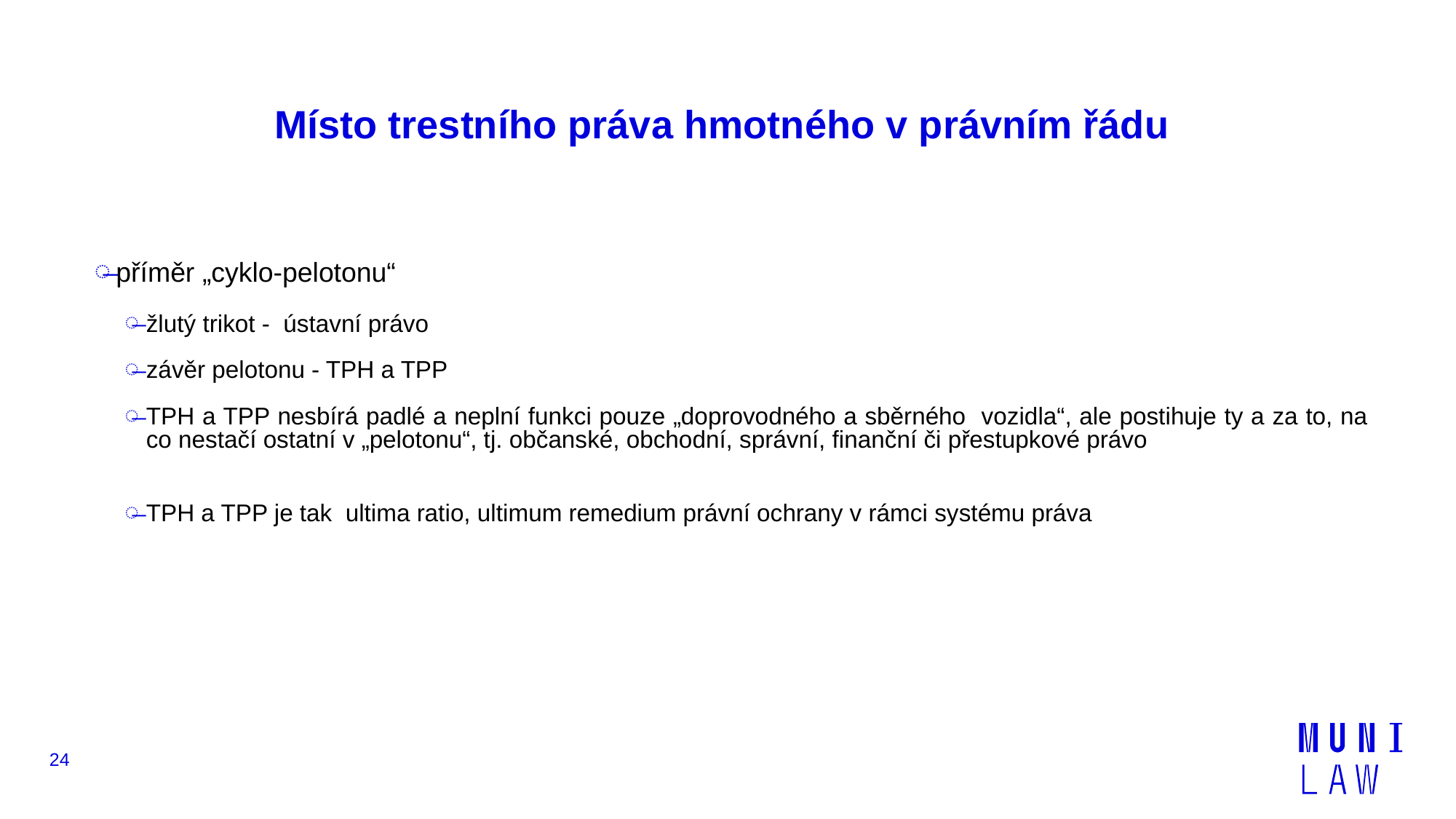

# Místo trestního práva hmotného v právním řádu

příměr „cyklo-pelotonu“

žlutý trikot -  ústavní právo

závěr pelotonu - TPH a TPP

TPH a TPP nesbírá padlé a neplní funkci pouze „doprovodného a sběrného  vozidla“, ale postihuje ty a za to, na co nestačí ostatní v „pelotonu“, tj. občanské, obchodní, správní, finanční či přestupkové právo

TPH a TPP je tak  ultima ratio, ultimum remedium právní ochrany v rámci systému práva

24